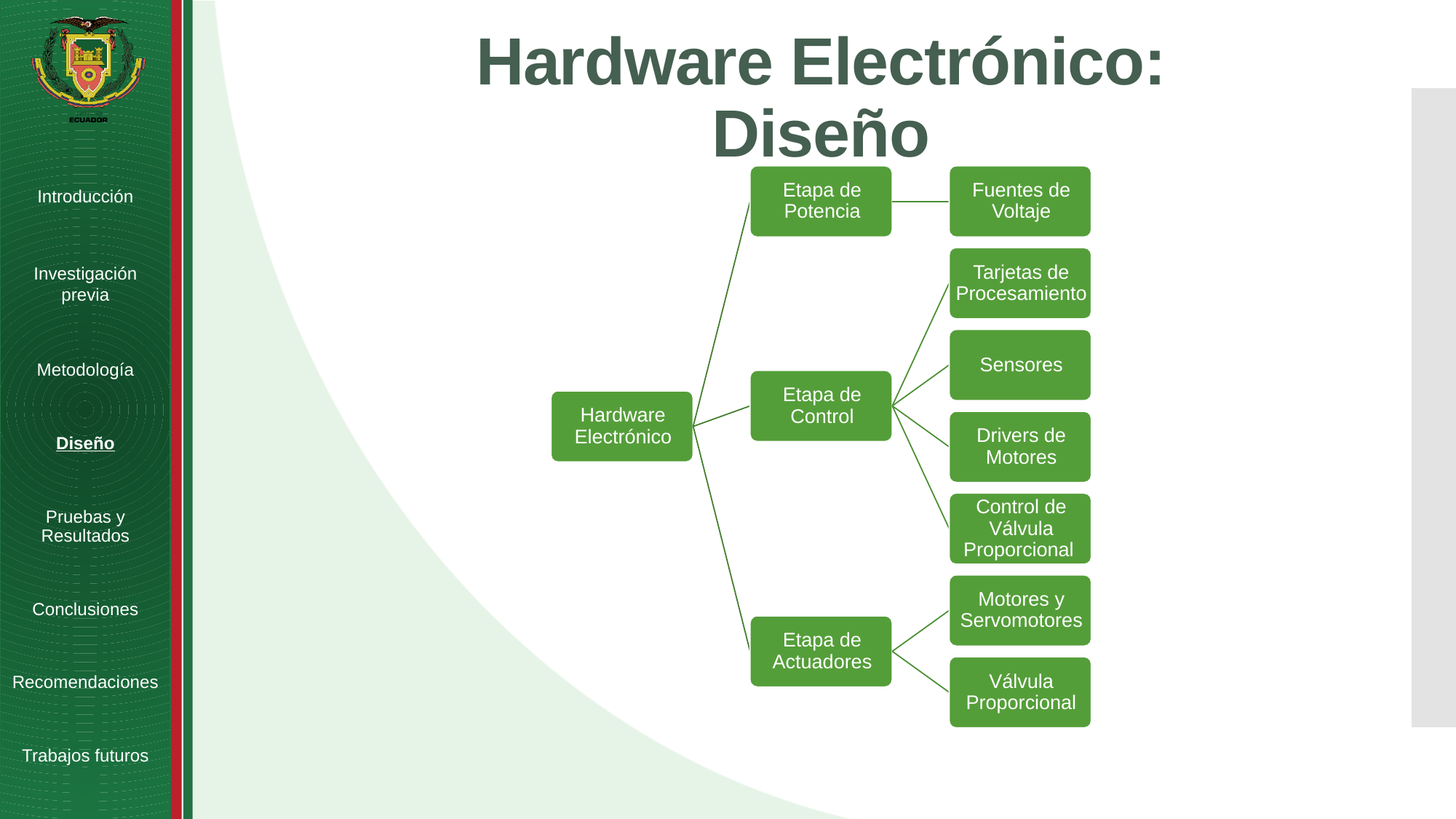

# Hardware Electrónico: Diseño
Hardware Electrónico

Etapa de Potencia

Fuentes de Voltaje

Etapa de Control

Tarjetas de Procesamiento

Sensores

Drivers de Motores

Control de Válvula Proporcional

Etapa de Actuadores

Motores y Servomotores

Válvula Proporcional
Introducción

Investigación previa

Metodología

Diseño

Pruebas y Resultados

Conclusiones

Recomendaciones

Trabajos futuros